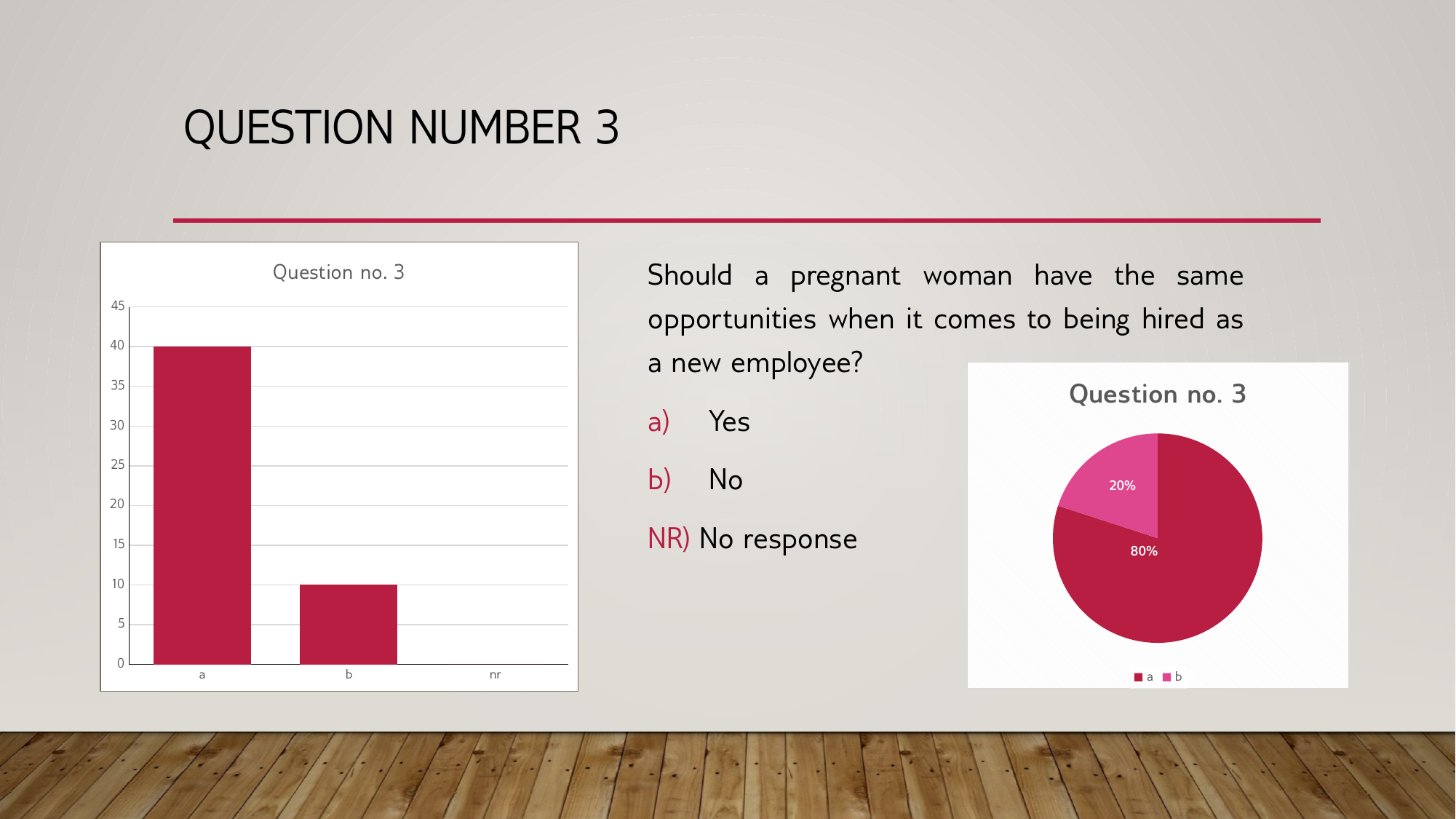

# Question number 3

### Chart: Question no. 3

| Category |  |
|---|---|
| a | 40.0 |
| b | 10.0 |
| nr | 0.0 |
Should a pregnant woman have the same opportunities when it comes to being hired as a new employee?
Yes
No
NR) No response

### Chart: Question no. 3

| Category |  |
|---|---|
| a | 40.0 |
| b | 10.0 |
| nr | 0.0 |